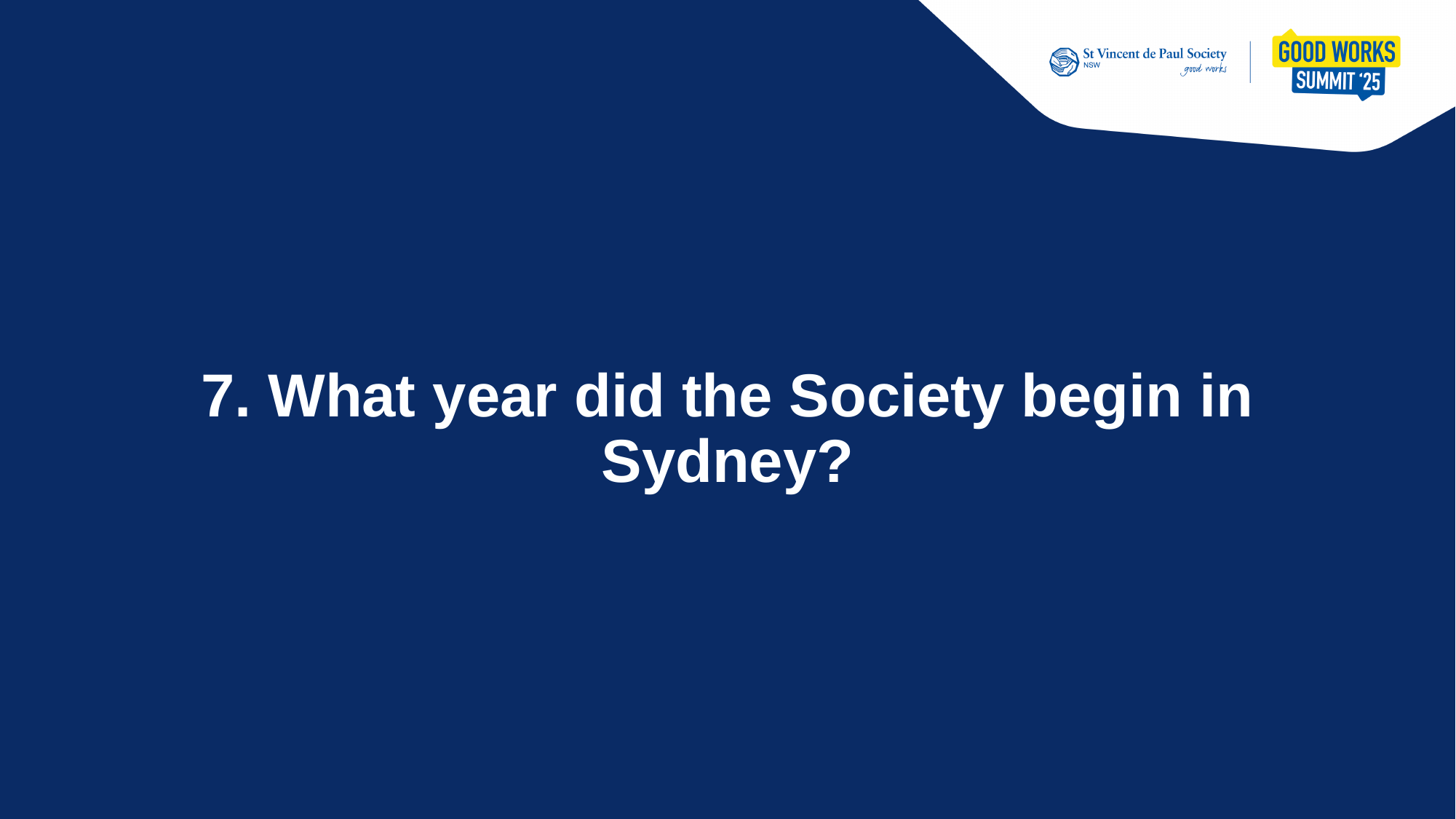

# 7. What year did the Society begin in Sydney?